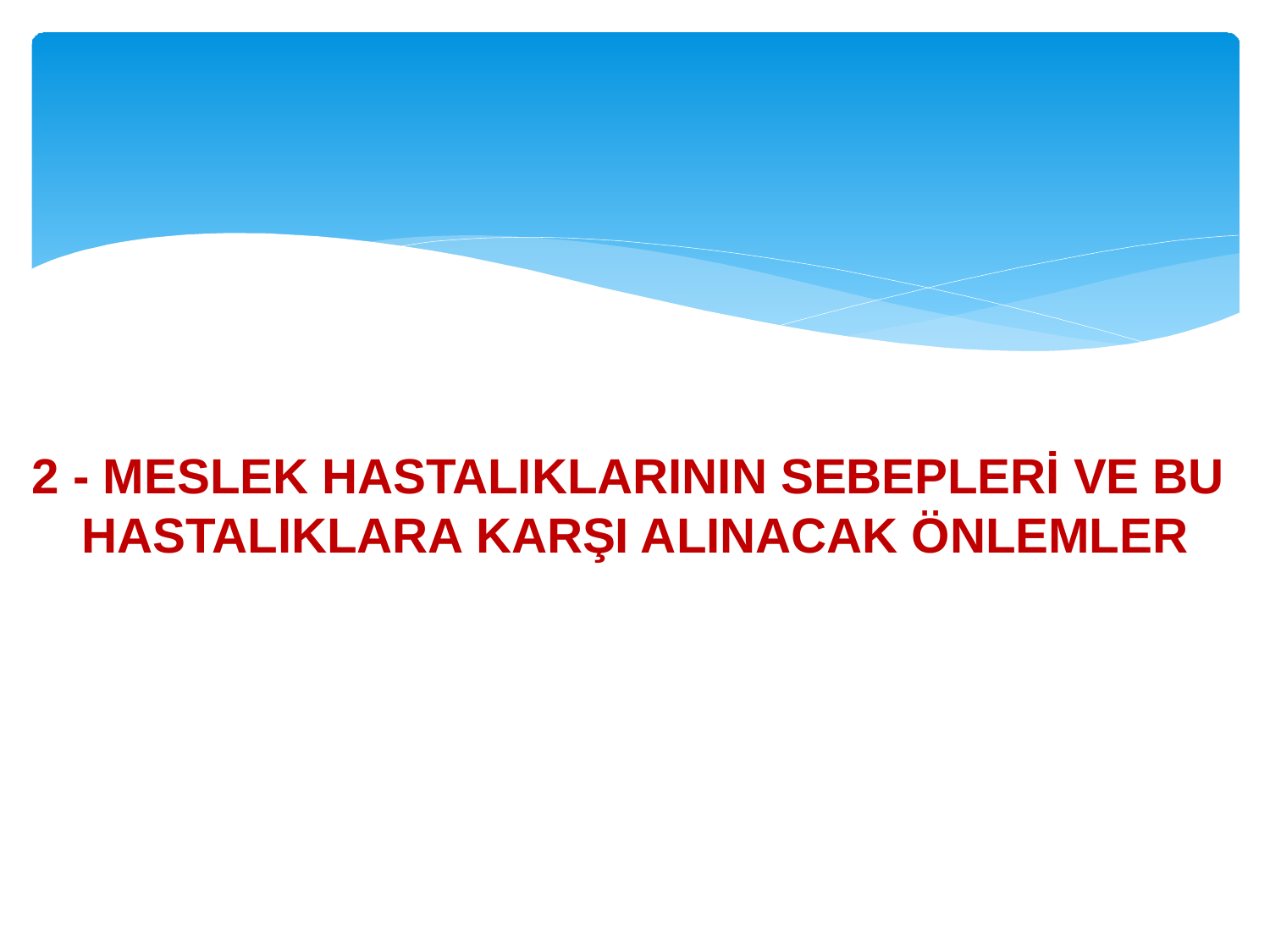

# 2 - MESLEK HASTALIKLARININ SEBEPLERİ VE BU  HASTALIKLARA KARŞI ALINACAK ÖNLEMLER